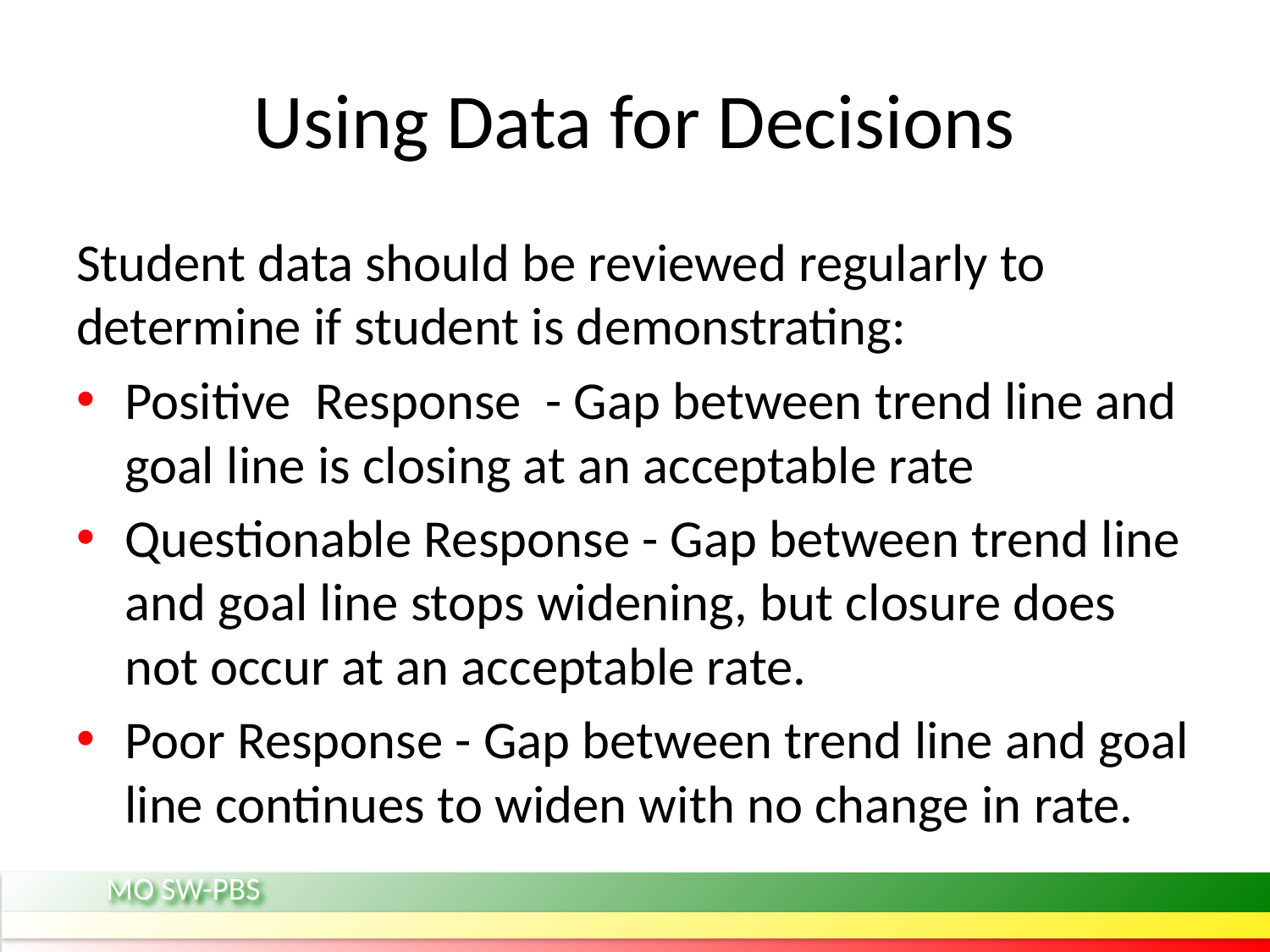

# Using Data for Decisions
Student data should be reviewed regularly to determine if student is demonstrating:
Positive  Response  - Gap between trend line and goal line is closing at an acceptable rate
Questionable Response - Gap between trend line and goal line stops widening, but closure does not occur at an acceptable rate.
Poor Response - Gap between trend line and goal line continues to widen with no change in rate.